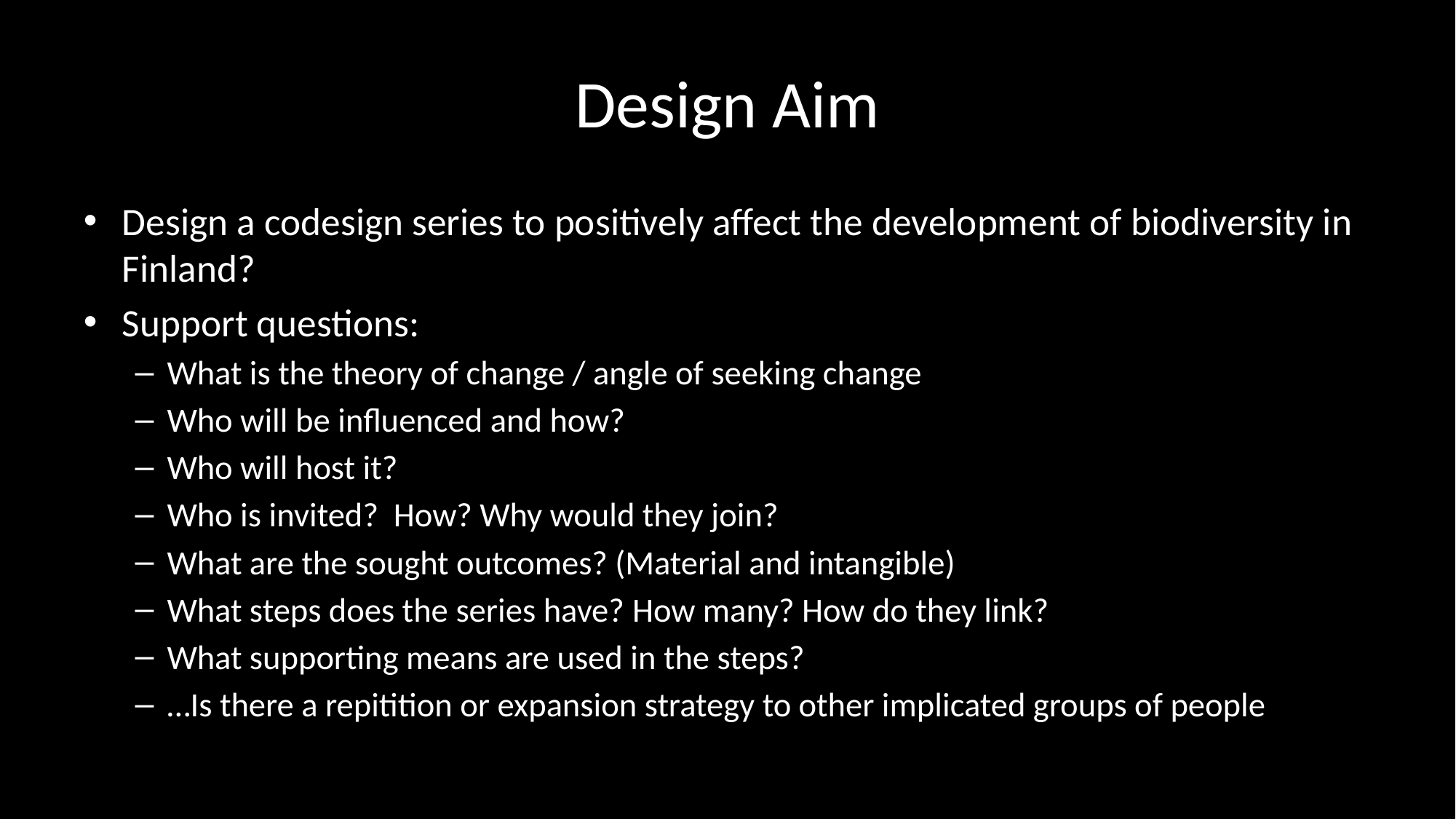

# Design Aim
Design a codesign series to positively affect the development of biodiversity in Finland?
Support questions:
What is the theory of change / angle of seeking change
Who will be influenced and how?
Who will host it?
Who is invited?  How? Why would they join?
What are the sought outcomes? (Material and intangible)
What steps does the series have? How many? How do they link?
What supporting means are used in the steps?
…Is there a repitition or expansion strategy to other implicated groups of people